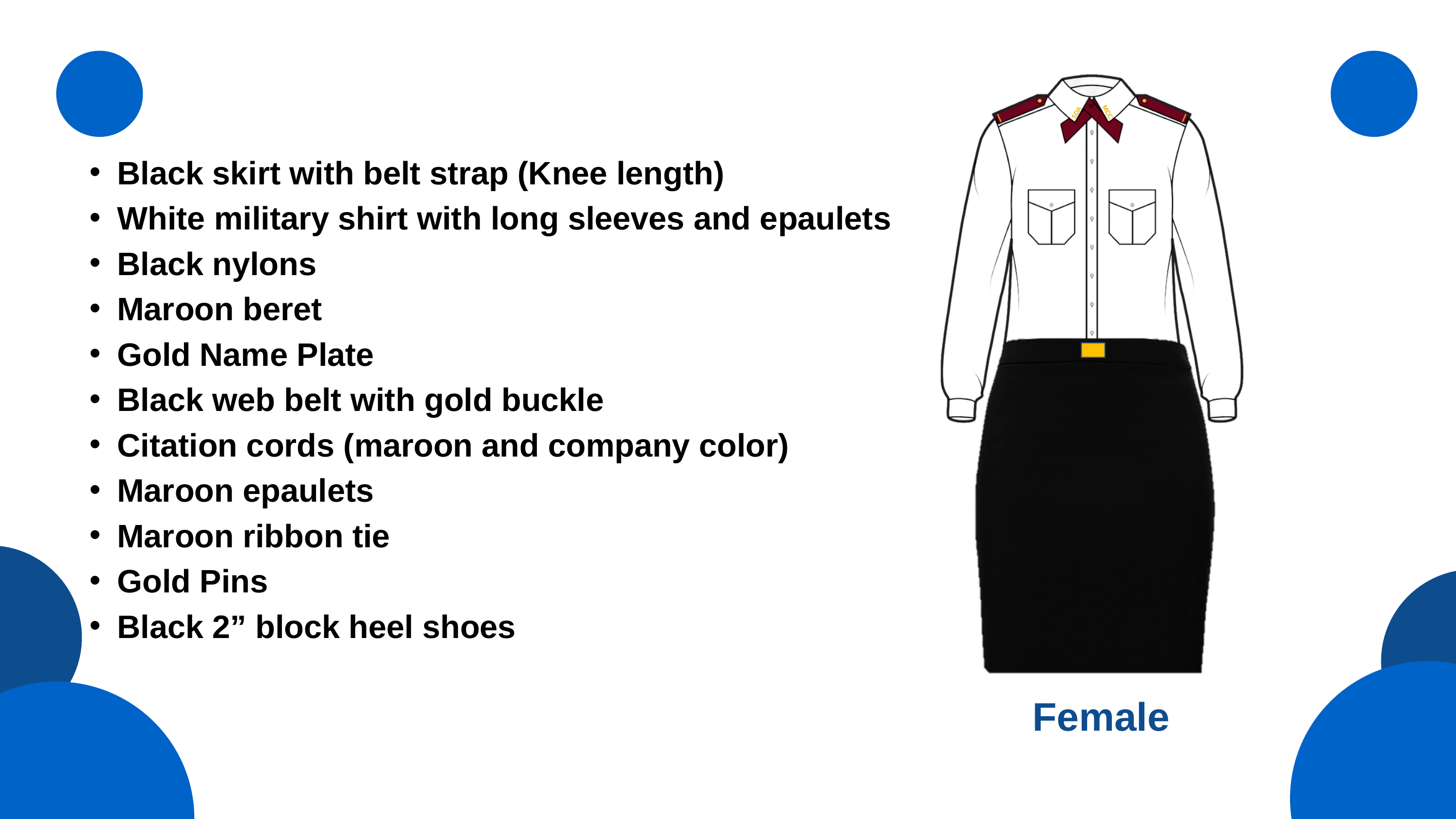

MCC
SDA
Black skirt with belt strap (Knee length)
White military shirt with long sleeves and epaulets
Black nylons
Maroon beret
Gold Name Plate
Black web belt with gold buckle
Citation cords (maroon and company color)
Maroon epaulets
Maroon ribbon tie
Gold Pins
Black 2” block heel shoes

Female